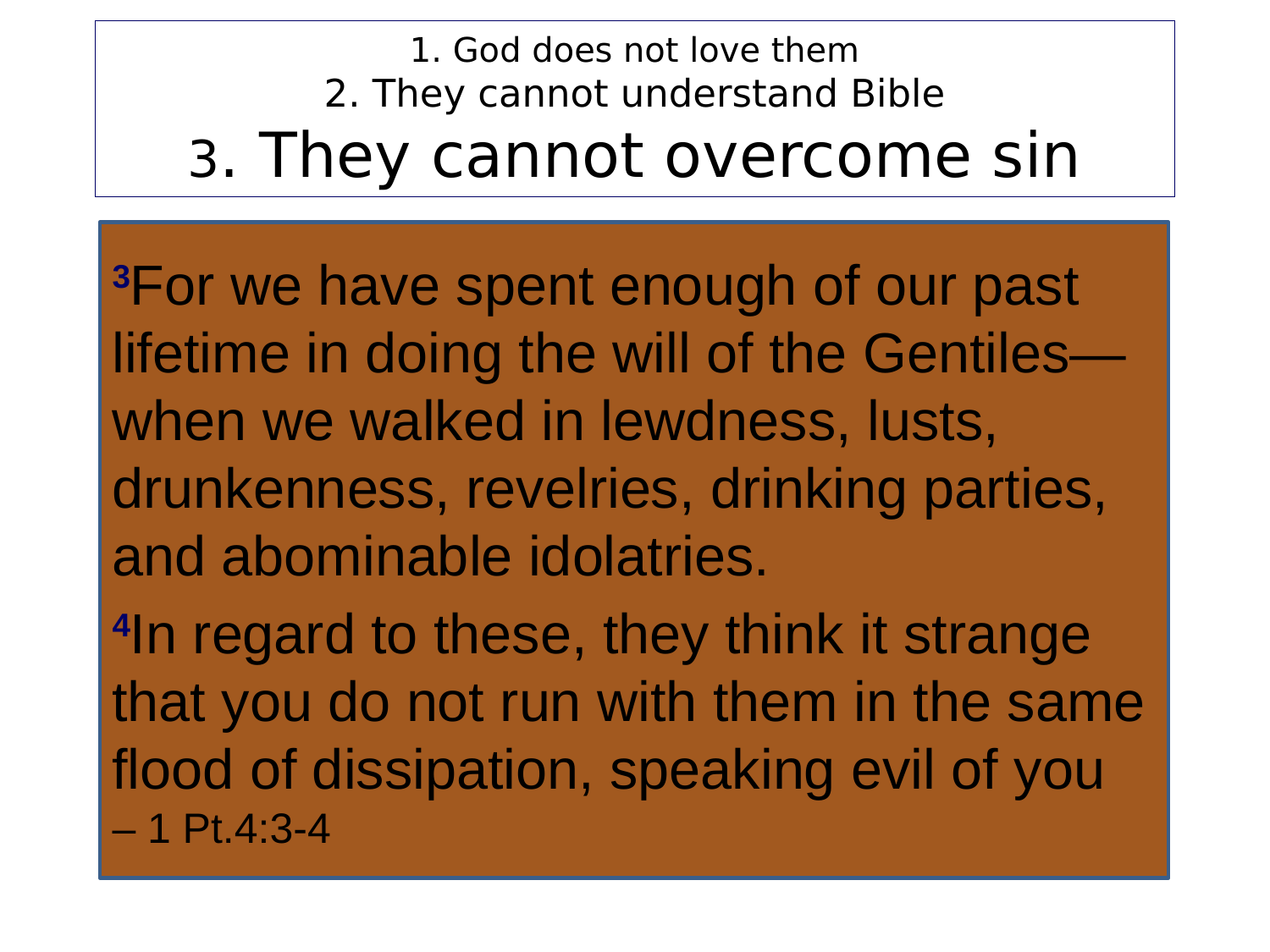

# 1. God does not love them 2. They cannot understand Bible 3. They cannot overcome sin

3For we have spent enough of our past lifetime in doing the will of the Gentiles—when we walked in lewdness, lusts, drunkenness, revelries, drinking parties, and abominable idolatries.
4In regard to these, they think it strange that you do not run with them in the same flood of dissipation, speaking evil of you
– 1 Pt.4:3-4